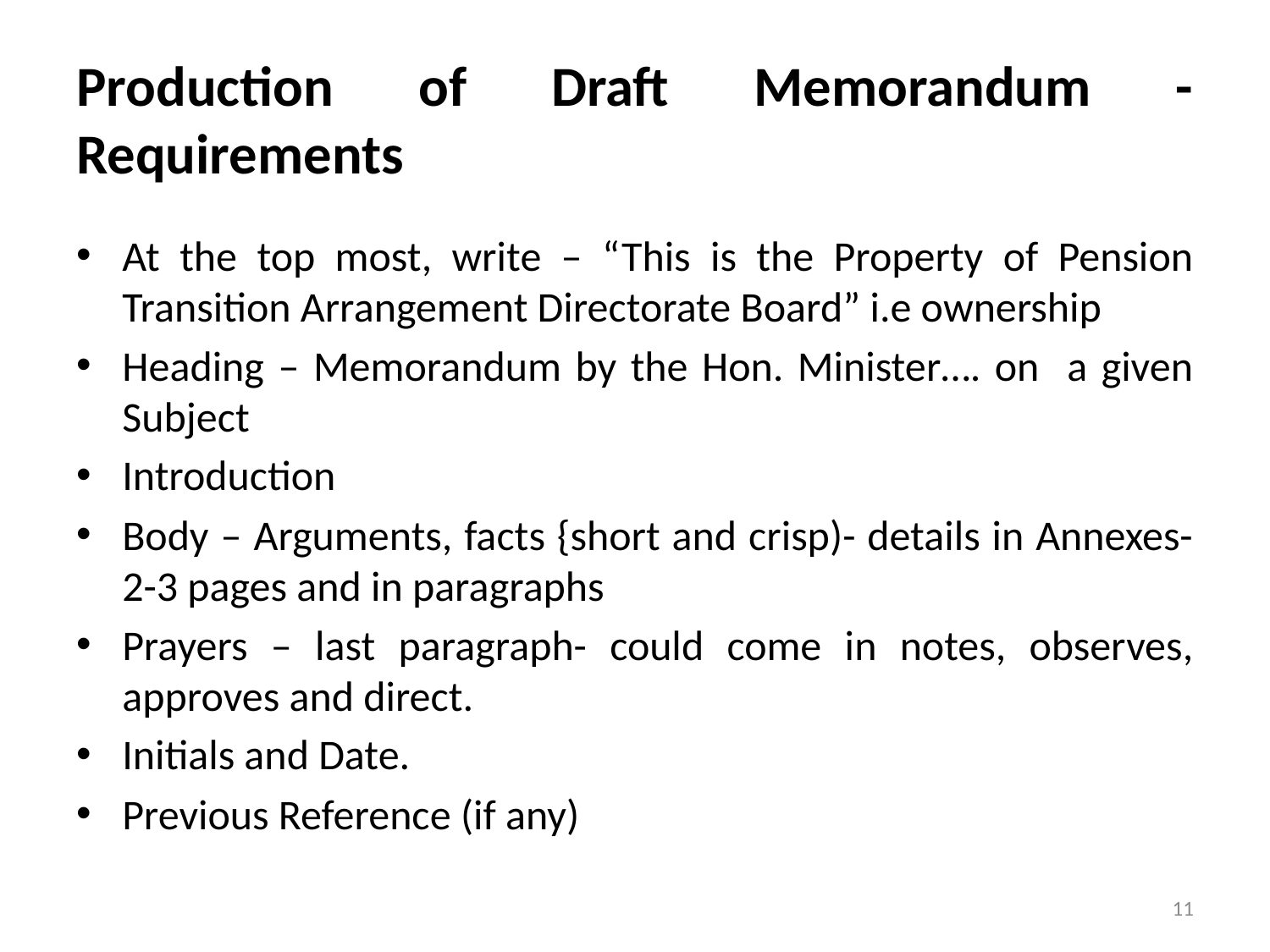

# Production of Draft Memorandum - Requirements
At the top most, write – “This is the Property of Pension Transition Arrangement Directorate Board” i.e ownership
Heading – Memorandum by the Hon. Minister…. on  a given Subject
Introduction
Body – Arguments, facts {short and crisp)- details in Annexes- 2-3 pages and in paragraphs
Prayers – last paragraph- could come in notes, observes, approves and direct.
Initials and Date.
Previous Reference (if any)

11